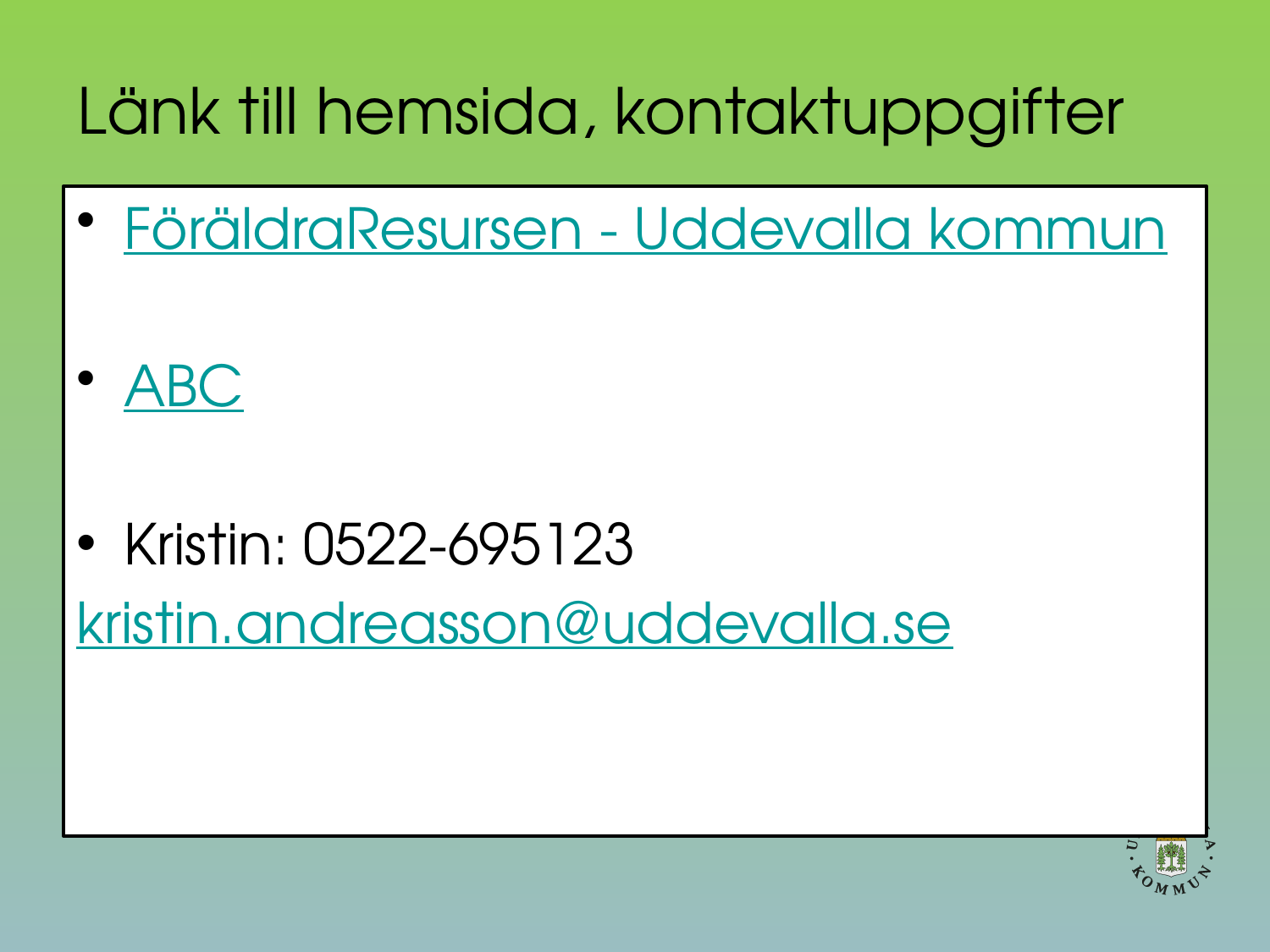

# Länk till hemsida, kontaktuppgifter
FöräldraResursen - Uddevalla kommun

ABC

Kristin: 0522-695123
kristin.andreasson@uddevalla.se